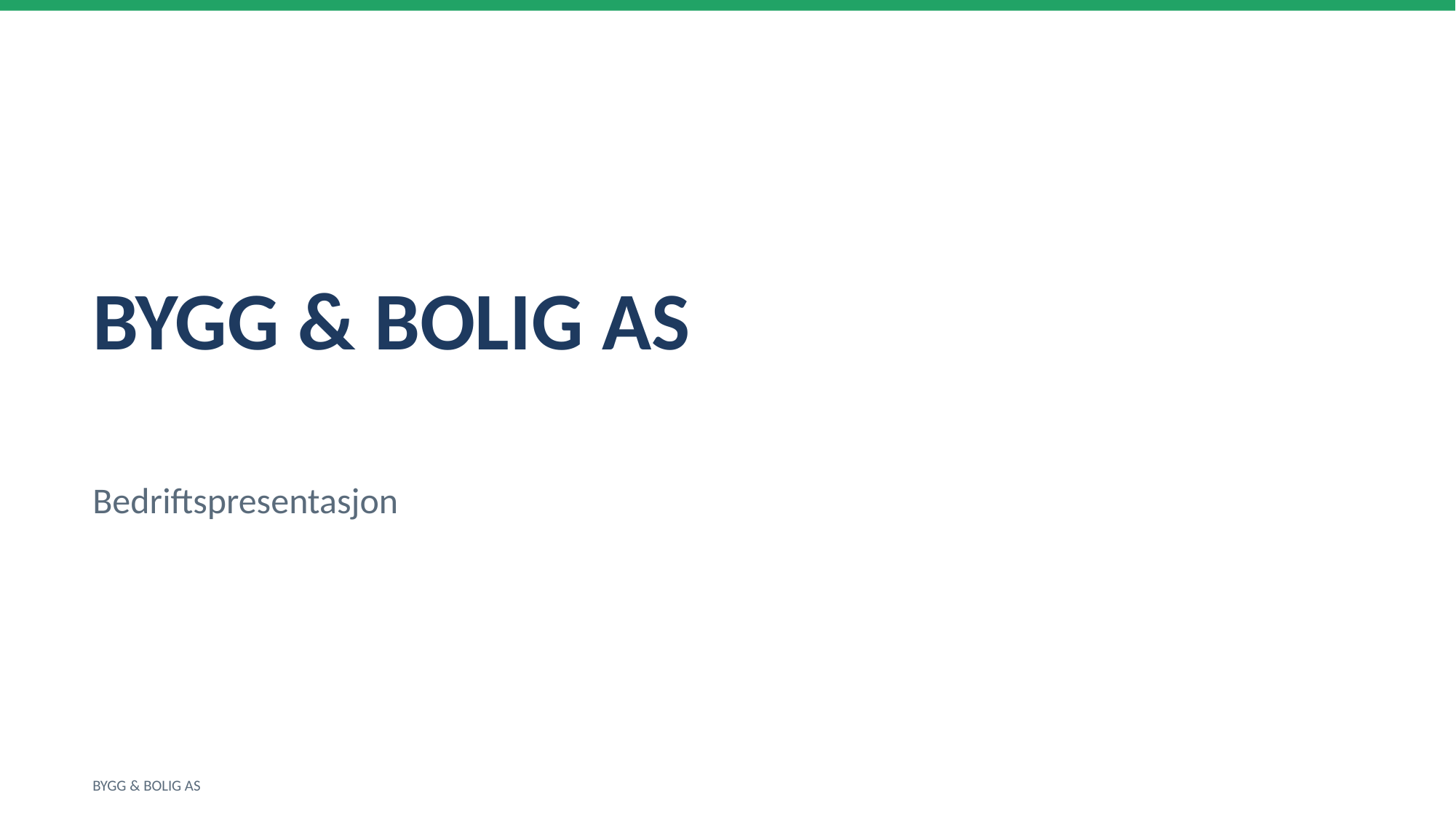

BYGG & BOLIG AS
Bedriftspresentasjon
BYGG & BOLIG AS